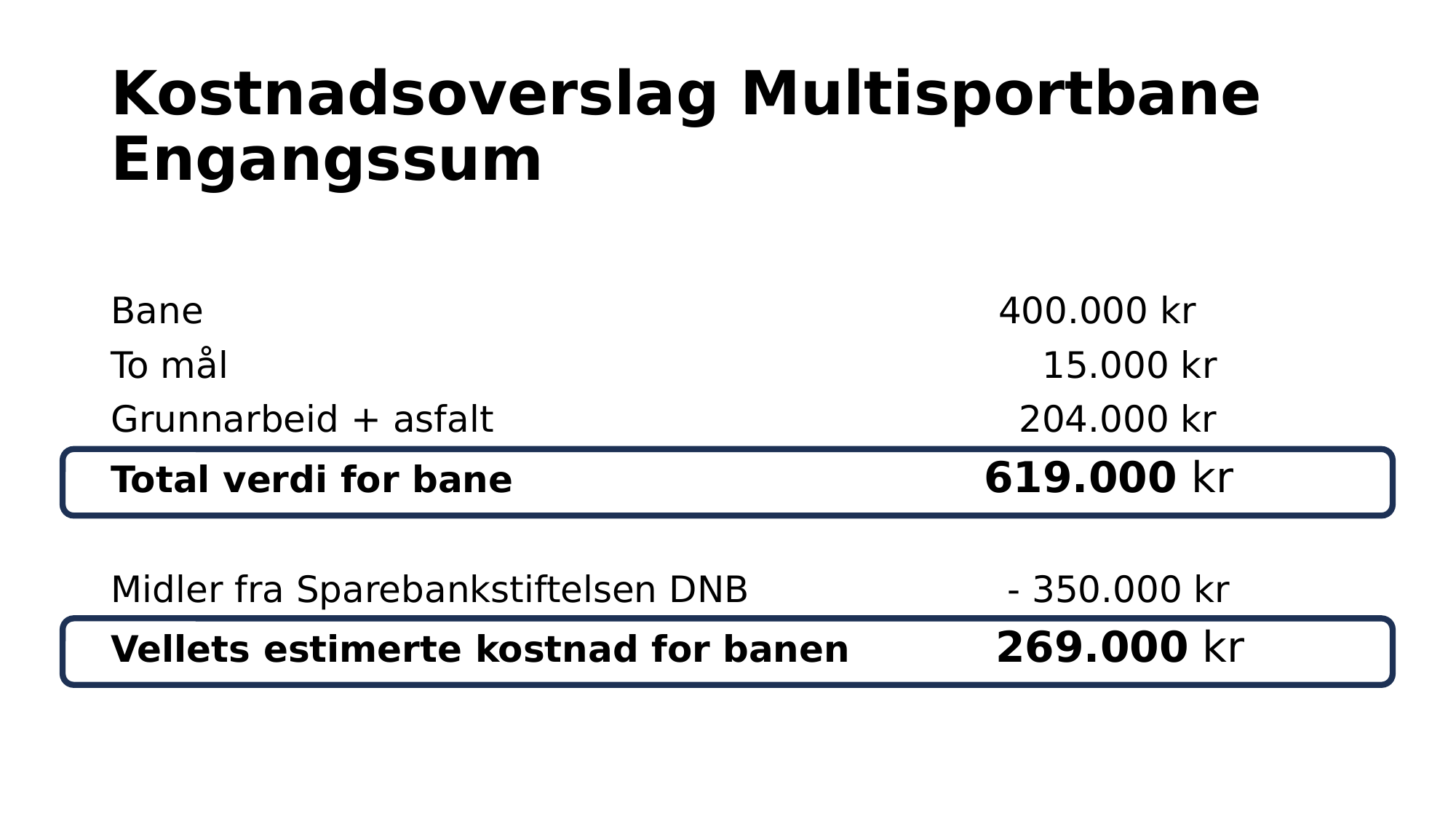

Kostnadsoverslag Multisportbane Engangssum

Bane 						                    400.000 kr
To mål					    		     15.000 kr
Grunnarbeid + asfalt					   204.000 kr
Total verdi for bane 					619.000 kr

Midler fra Sparebankstiftelsen DNB	       		  - 350.000 kr
Vellets estimerte kostnad for banen		 269.000 kr